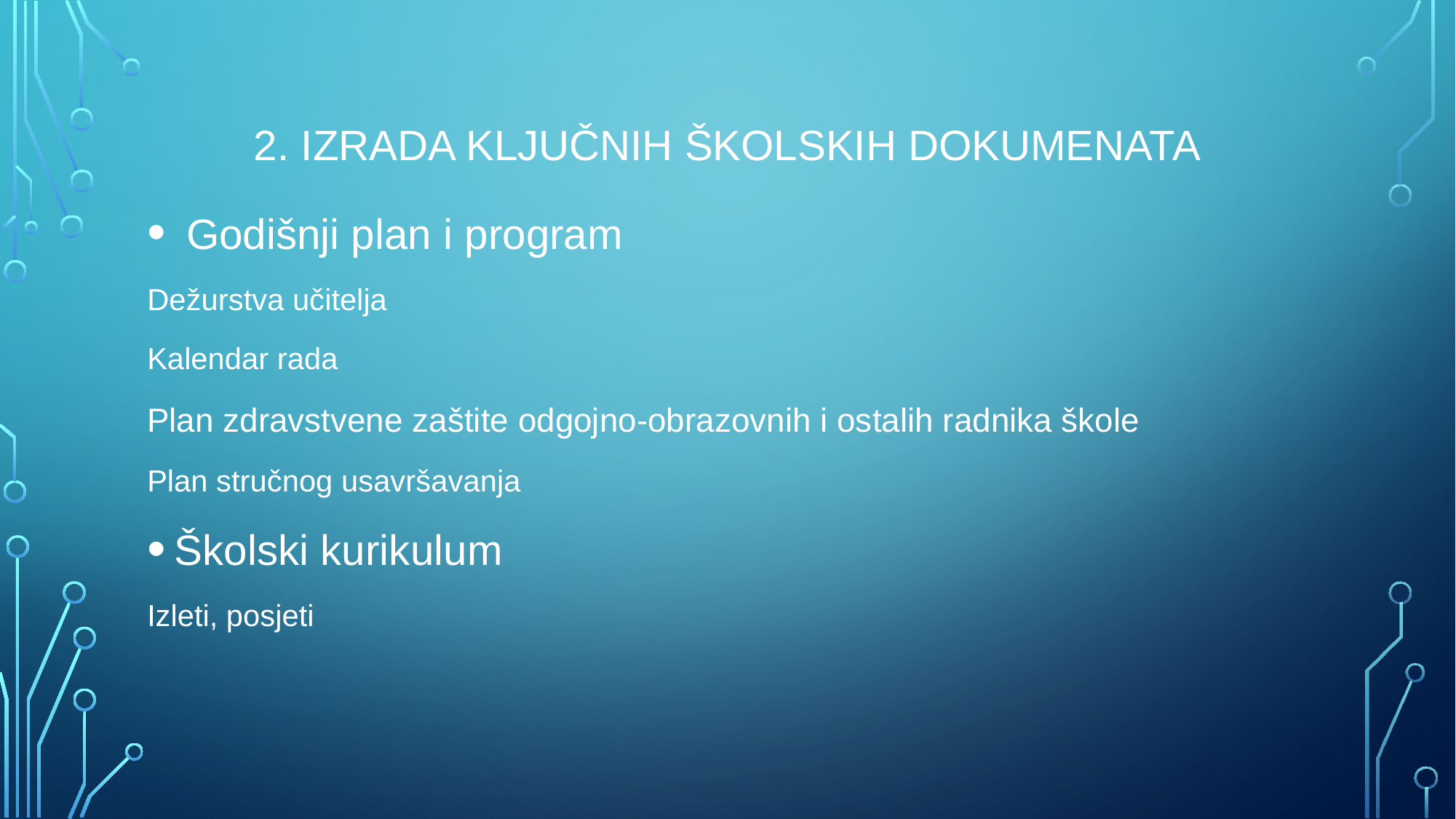

# 2. Izrada ključnih školskih dokumenata
 Godišnji plan i program
Dežurstva učitelja
Kalendar rada
Plan zdravstvene zaštite odgojno-obrazovnih i ostalih radnika škole
Plan stručnog usavršavanja
Školski kurikulum
Izleti, posjeti